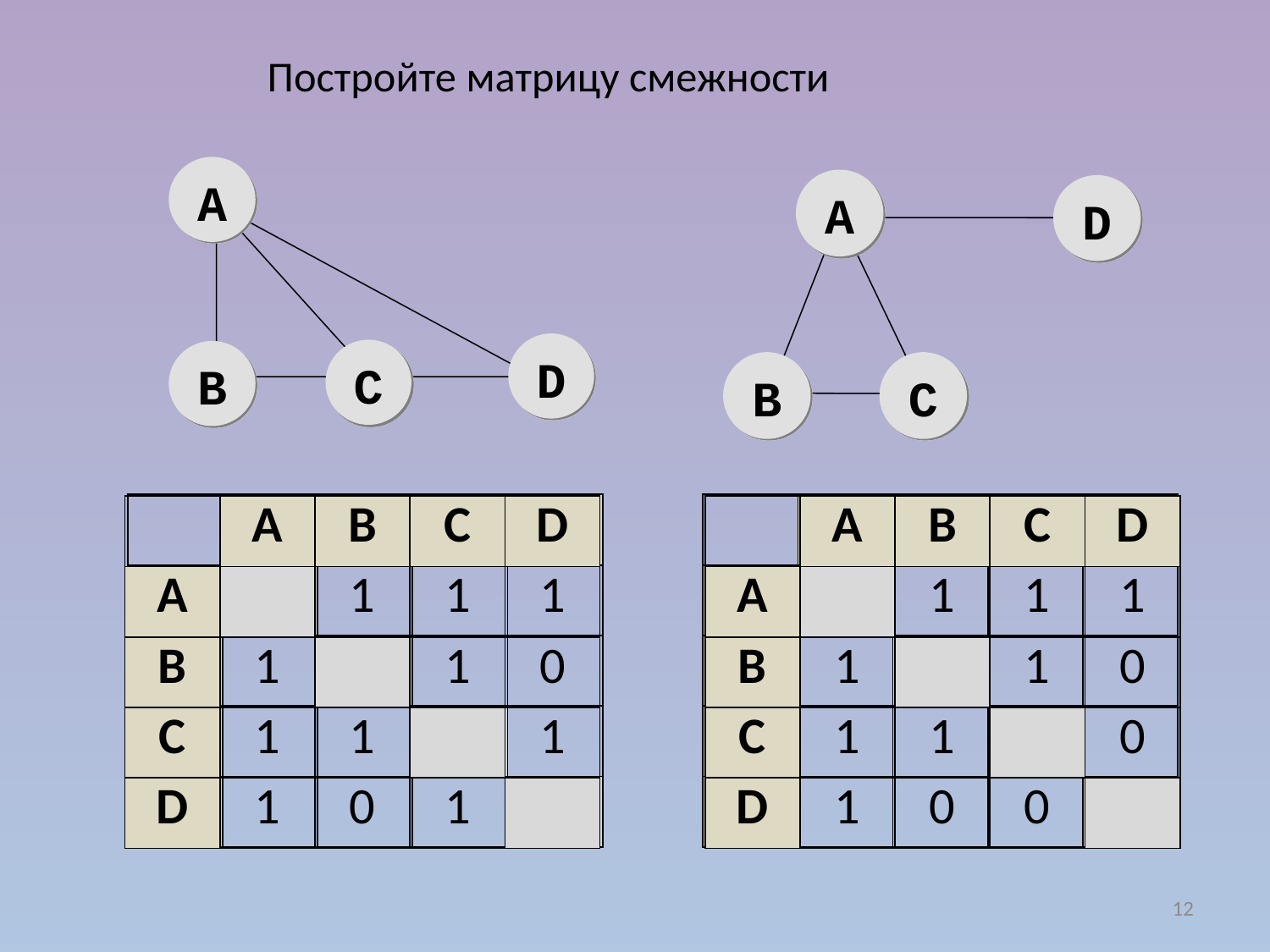

Постройте матрицу смежности

A

D
C
B

A
D

B
C

|  | A | B | C | D |
| --- | --- | --- | --- | --- |
| A |  |  |  |  |
| B |  |  |  |  |
| C |  |  |  |  |
| D |  |  |  |  |
|  | A | B | C | D |
| --- | --- | --- | --- | --- |
| A |  |  |  |  |
| B |  |  |  |  |
| C |  |  |  |  |
| D |  |  |  |  |
|  | A | B | C | D |
| --- | --- | --- | --- | --- |
| A |  | 1 | 1 | 1 |
| B | 1 |  | 1 | 0 |
| C | 1 | 1 |  | 1 |
| D | 1 | 0 | 1 |  |
|  | A | B | C | D |
| --- | --- | --- | --- | --- |
| A |  | 1 | 1 | 1 |
| B | 1 |  | 1 | 0 |
| C | 1 | 1 |  | 0 |
| D | 1 | 0 | 0 |  |
12